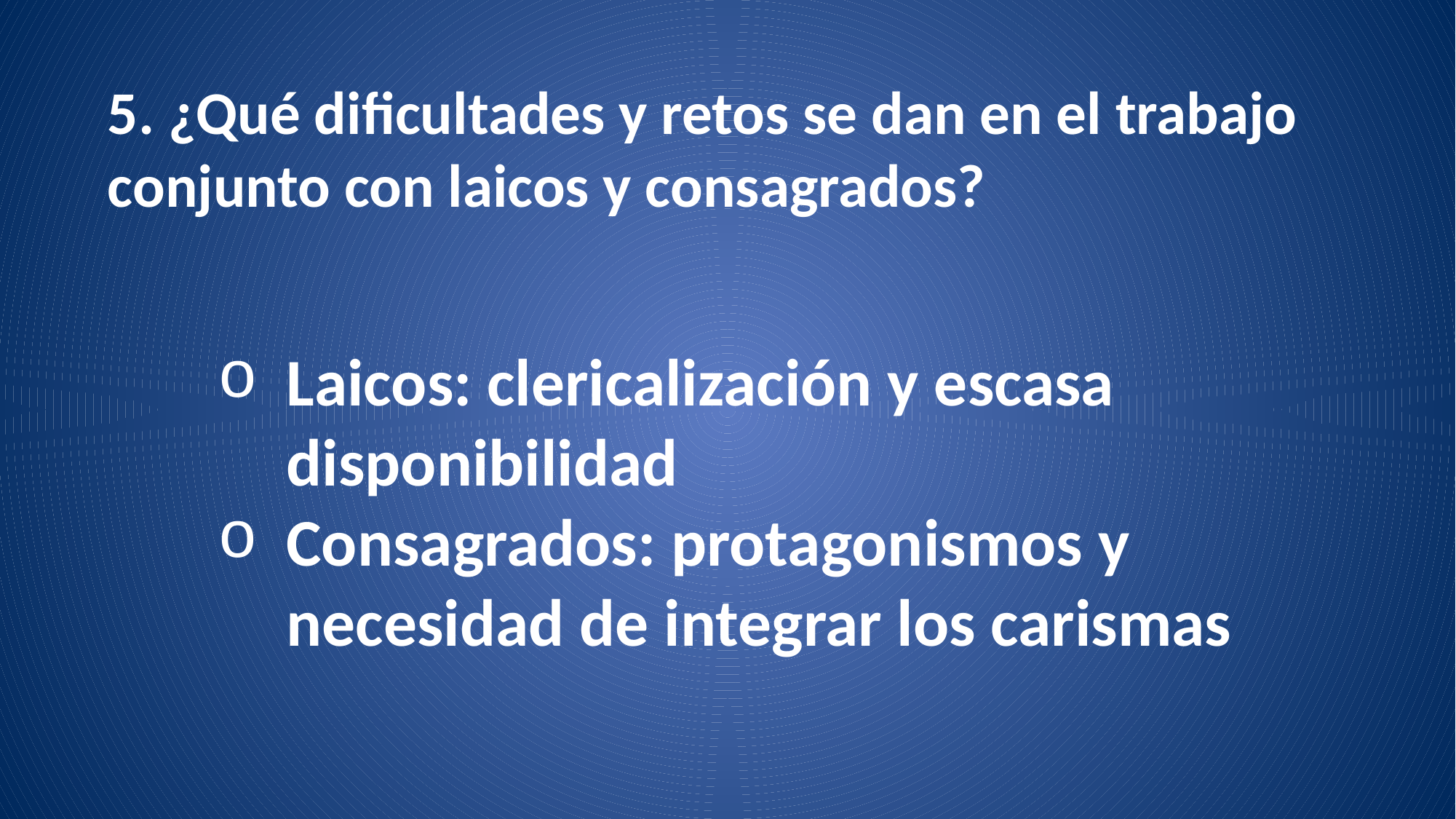

5. ¿Qué dificultades y retos se dan en el trabajo conjunto con laicos y consagrados?
Laicos: clericalización y escasa disponibilidad
Consagrados: protagonismos y necesidad de integrar los carismas